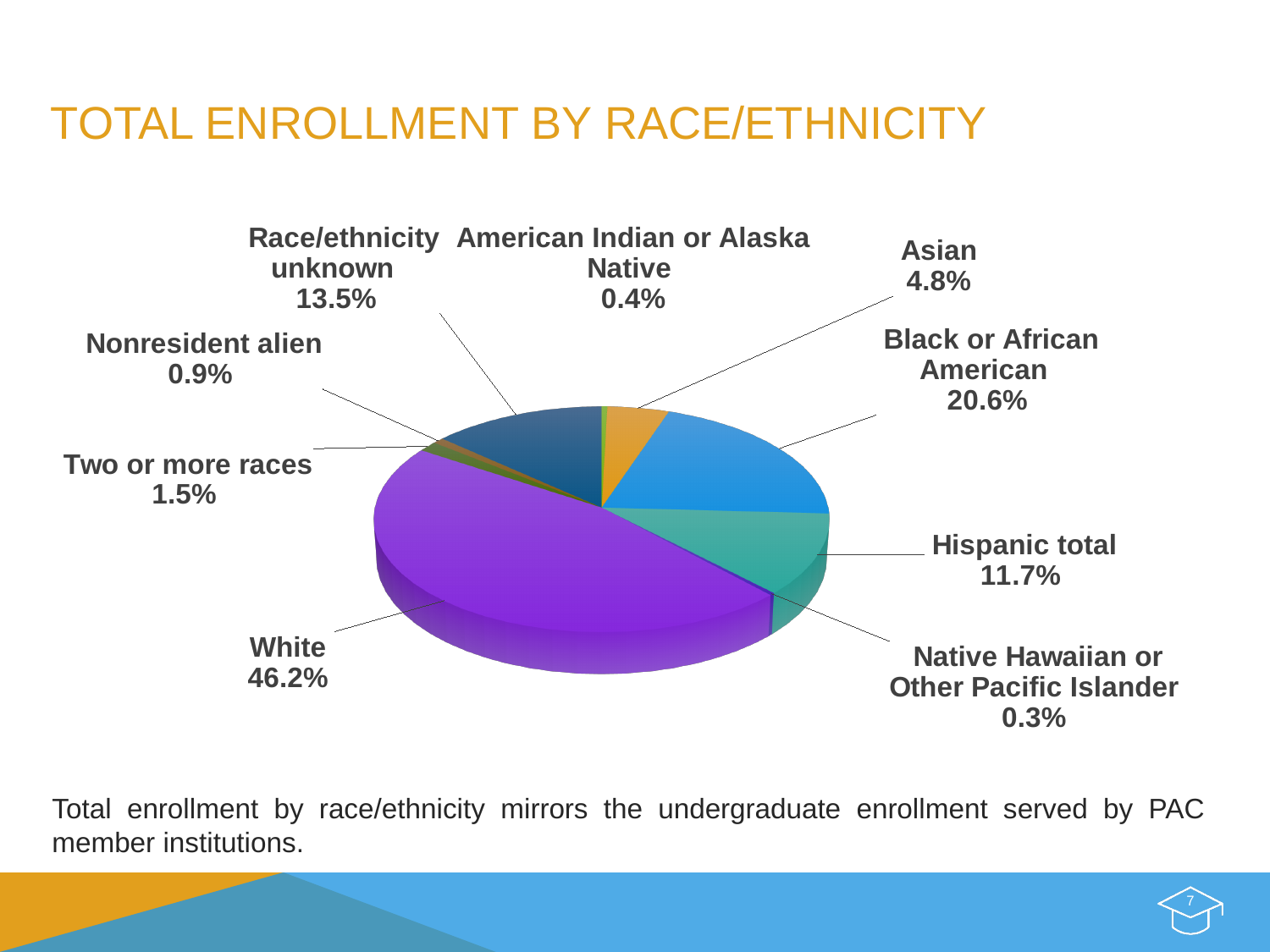

# Total Enrollment By Race/Ethnicity

[unsupported chart]

Total enrollment by race/ethnicity mirrors the undergraduate enrollment served by PAC member institutions.